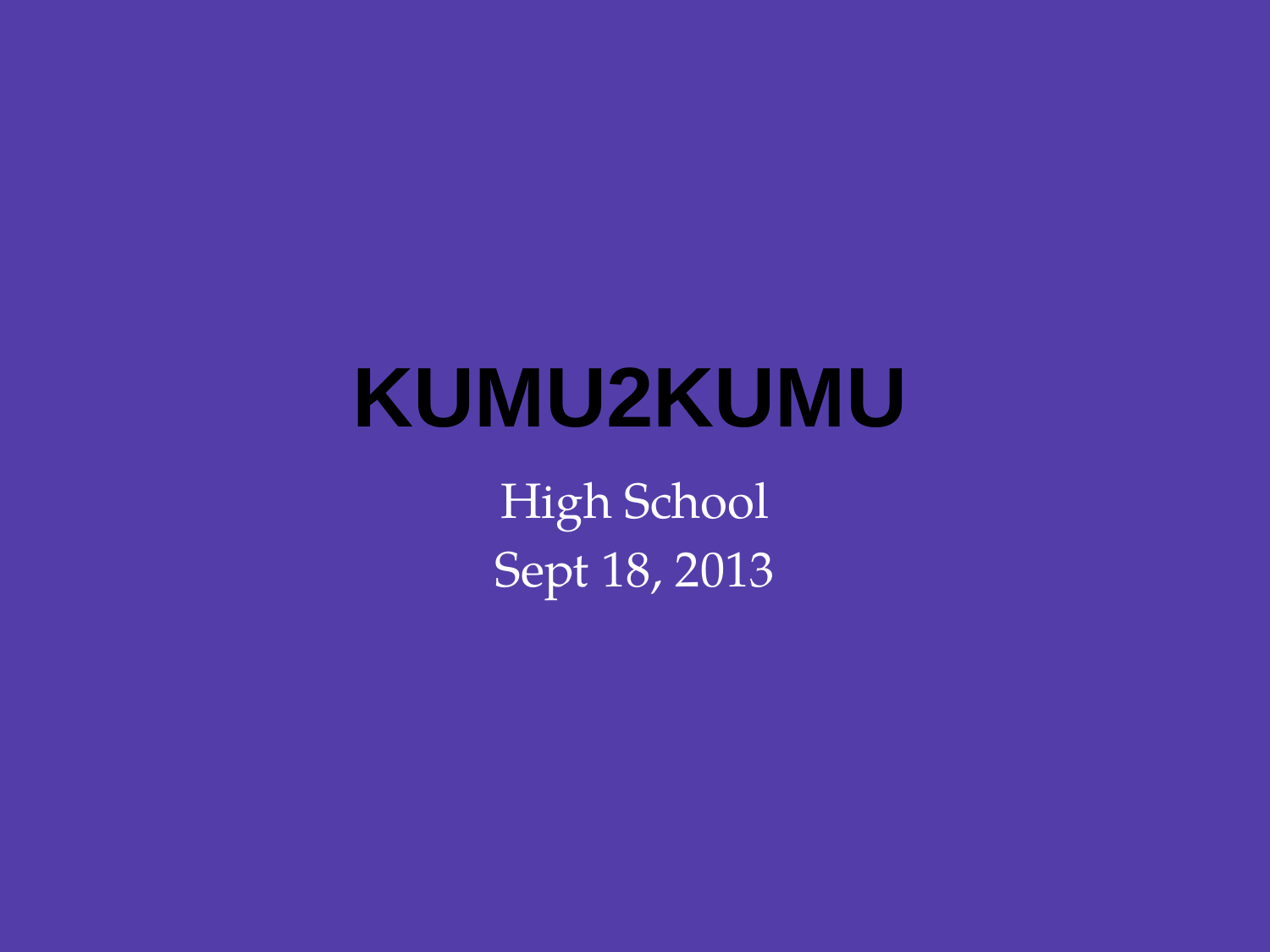

# Kumu2Kumu
High School
Sept 18, 2013